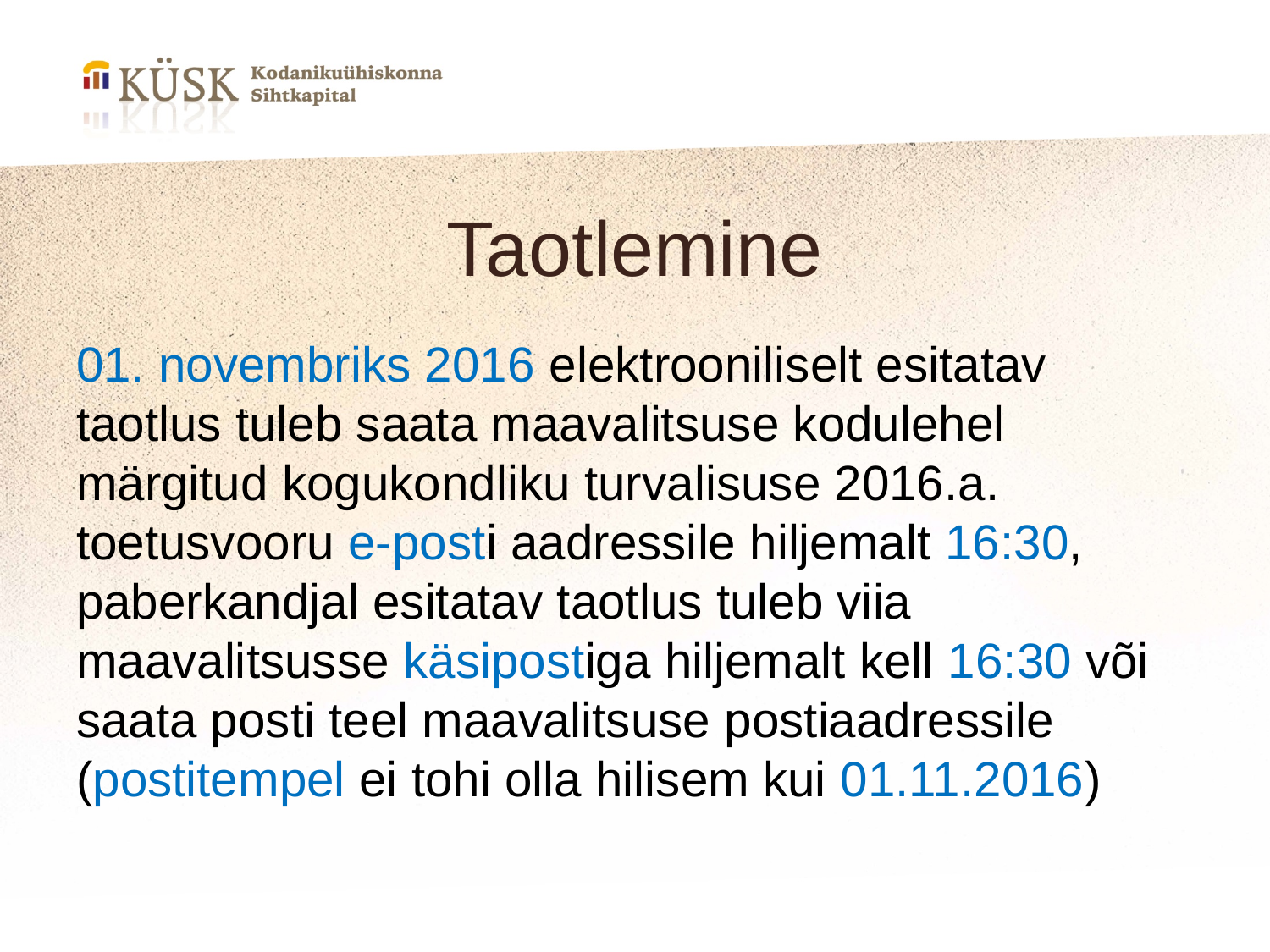

# Taotlemine
01. novembriks 2016 elektrooniliselt esitatav taotlus tuleb saata maavalitsuse kodulehel märgitud kogukondliku turvalisuse 2016.a. toetusvooru e-posti aadressile hiljemalt 16:30, paberkandjal esitatav taotlus tuleb viia maavalitsusse käsipostiga hiljemalt kell 16:30 või saata posti teel maavalitsuse postiaadressile (postitempel ei tohi olla hilisem kui 01.11.2016)